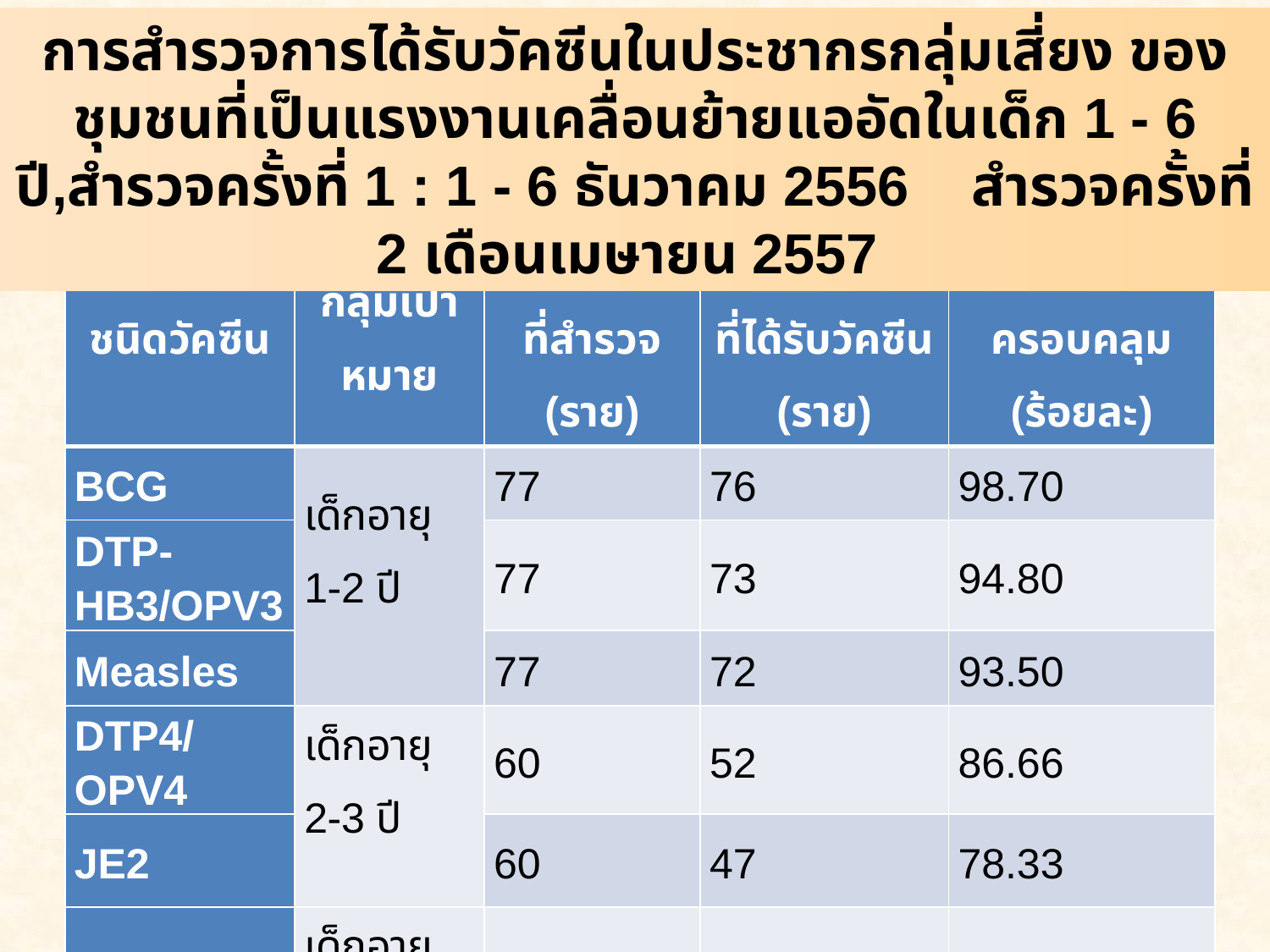

การสำรวจการได้รับวัคซีนในประชากรกลุ่มเสี่ยง ของชุมชนที่เป็นแรงงานเคลื่อนย้ายแออัดในเด็ก 1 - 6 ปี,สำรวจครั้งที่ 1 : 1 - 6 ธันวาคม 2556    สำรวจครั้งที่ 2 เดือนเมษายน 2557
| ชนิดวัคซีน | กลุ่มเป้าหมาย | จำนวนเด็ก ที่สำรวจ (ราย) | จำนวนเด็ก ที่ได้รับวัคซีน (ราย) | อัตราความครอบคลุม (ร้อยละ) |
| --- | --- | --- | --- | --- |
| BCG | เด็กอายุ 1-2 ปี | 77 | 76 | 98.70 |
| DTP-HB3/OPV3 |  | 77 | 73 | 94.80 |
| Measles |  | 77 | 72 | 93.50 |
| DTP4/OPV4 | เด็กอายุ 2-3 ปี | 60 | 52 | 86.66 |
| JE2 |  | 60 | 47 | 78.33 |
| JE3 | เด็กอายุ 3- 4 ปี | 63 | 61 | 96.82 |